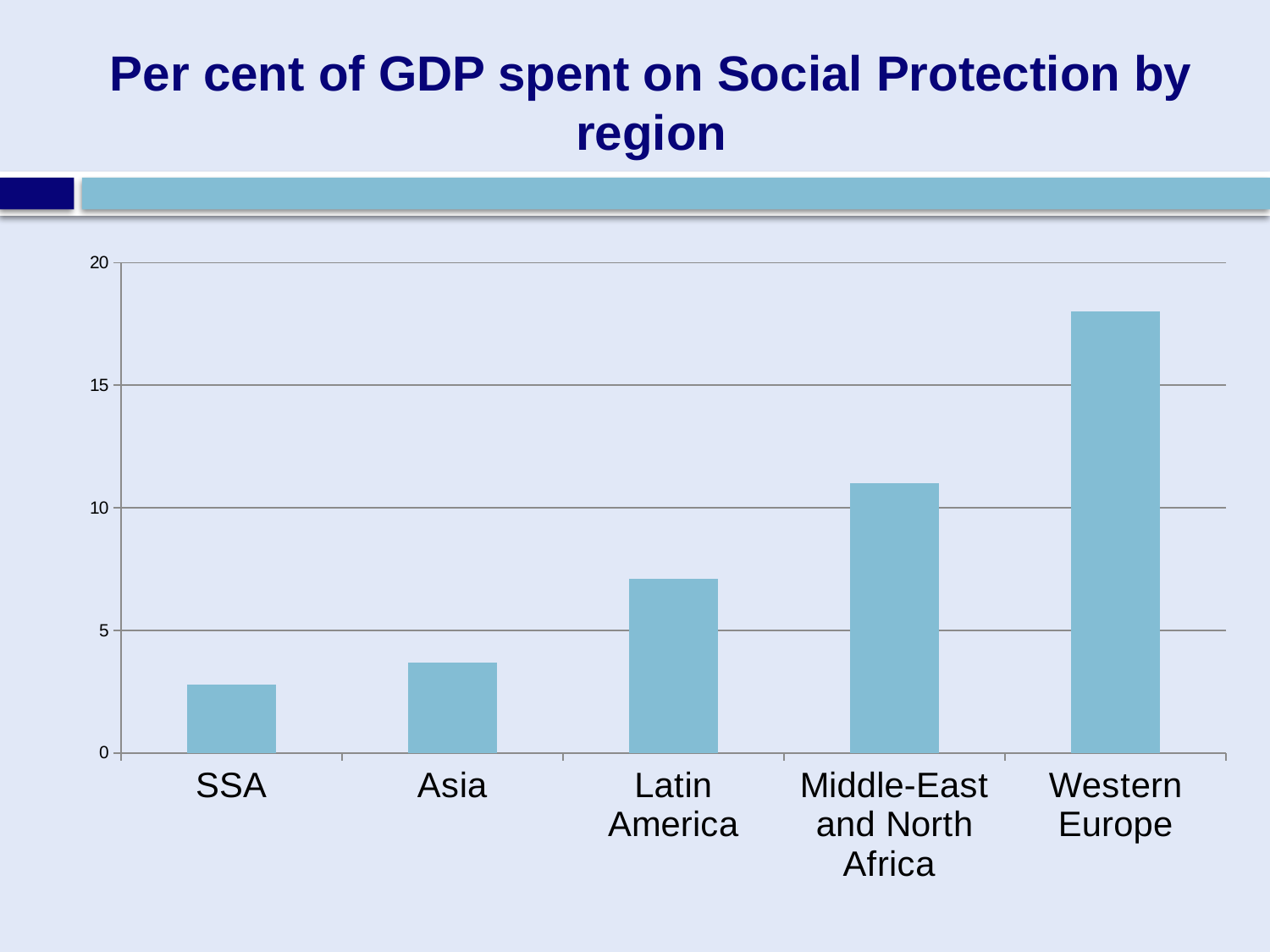

8
# Per cent of GDP spent on Social Protection by region

### Chart

| Category |  |
|---|---|
| SSA | 2.8 |
| Asia | 3.7 |
| Latin America | 7.1 |
| Middle-East and North Africa  | 11.0 |
| Western Europe | 18.0 |